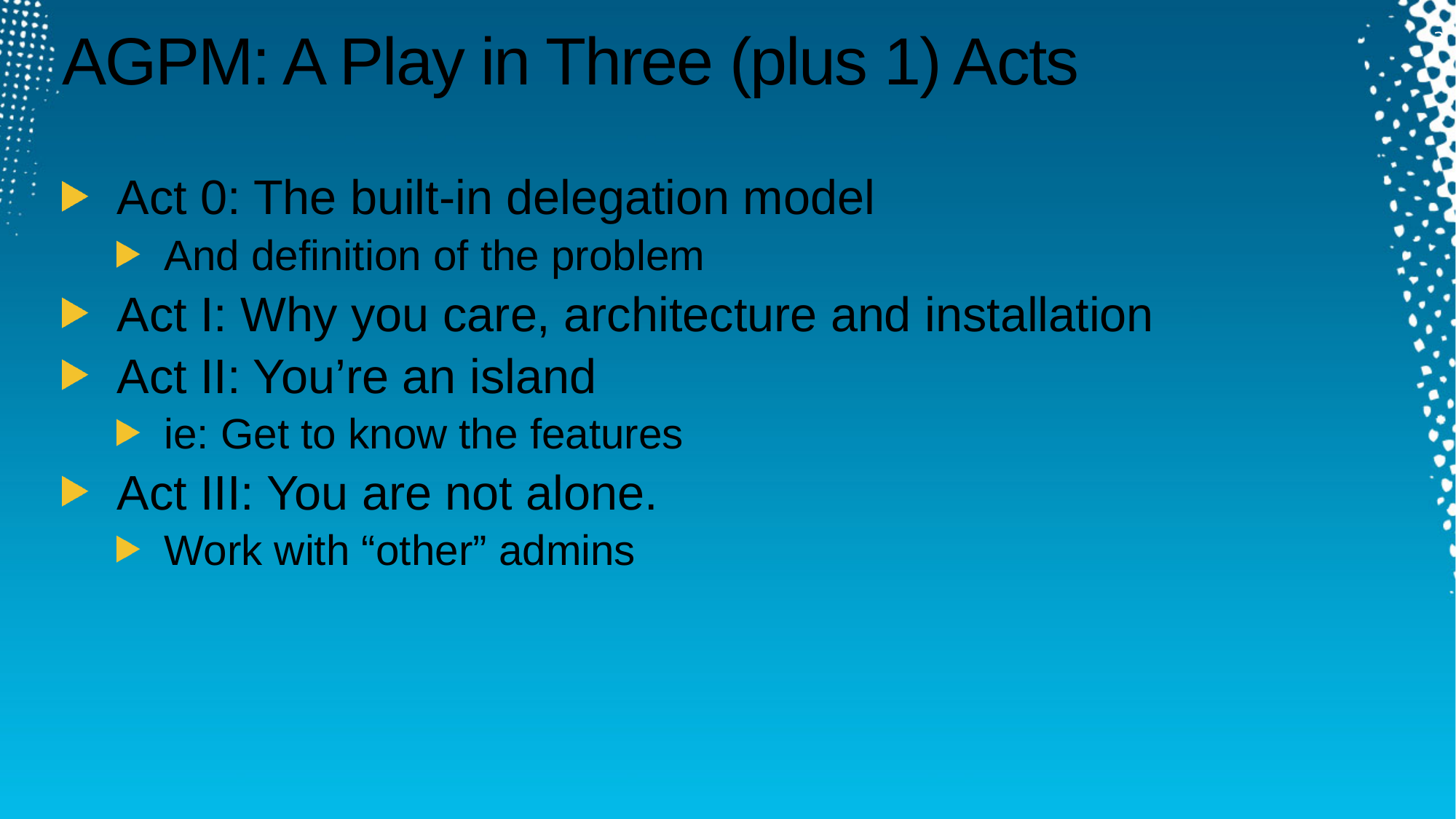

3
# AGPM: A Play in Three (plus 1) Acts
Act 0: The built-in delegation model
And definition of the problem
Act I: Why you care, architecture and installation
Act II: You’re an island
ie: Get to know the features
Act III: You are not alone.
Work with “other” admins